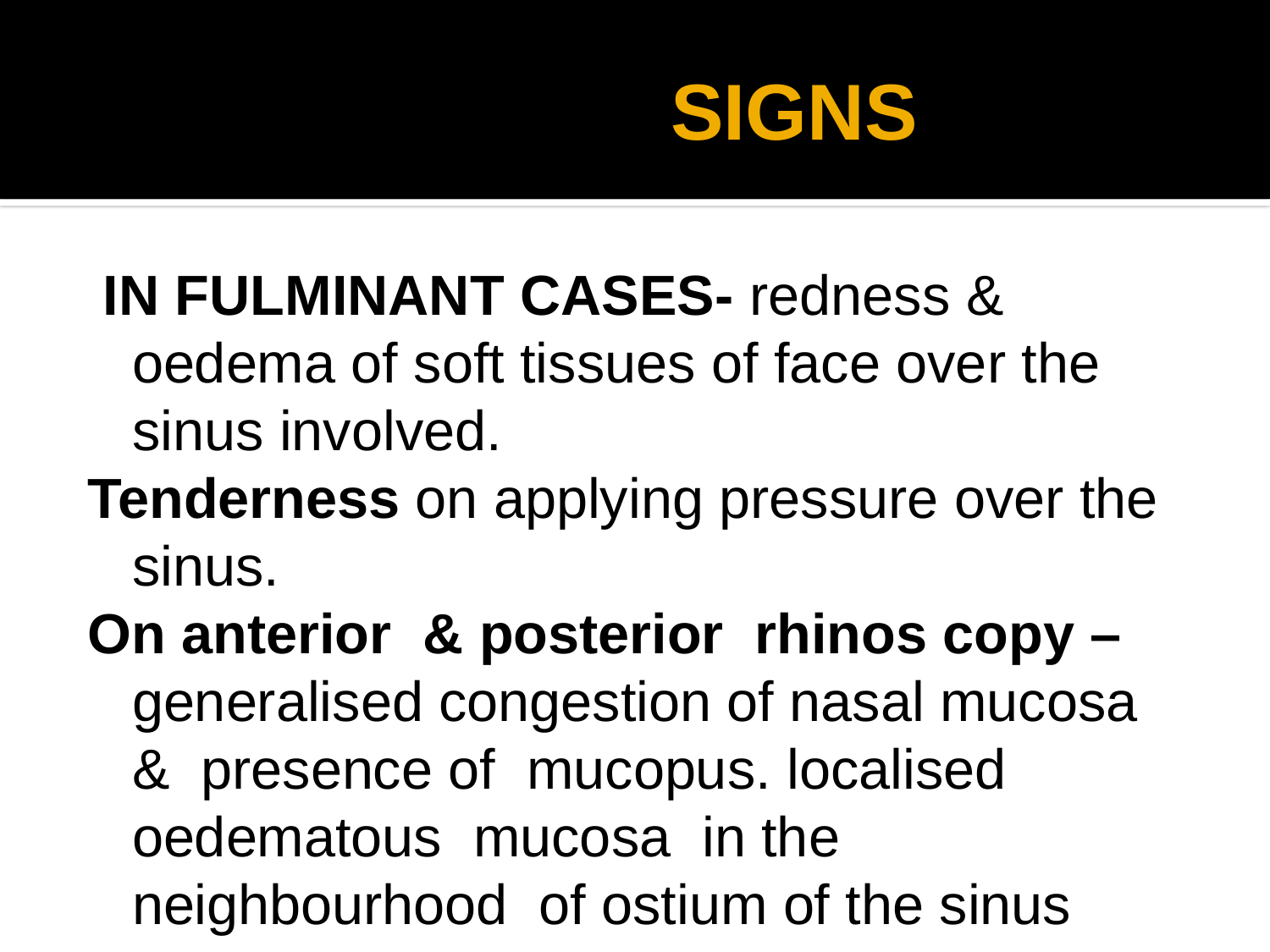

# SIGNS
 IN FULMINANT CASES- redness & oedema of soft tissues of face over the sinus involved.
Tenderness on applying pressure over the sinus.
On anterior  & posterior  rhinos copy – generalised congestion of nasal mucosa  &  presence of  mucopus. localised oedematous  mucosa  in the neighbourhood  of ostium of the sinus